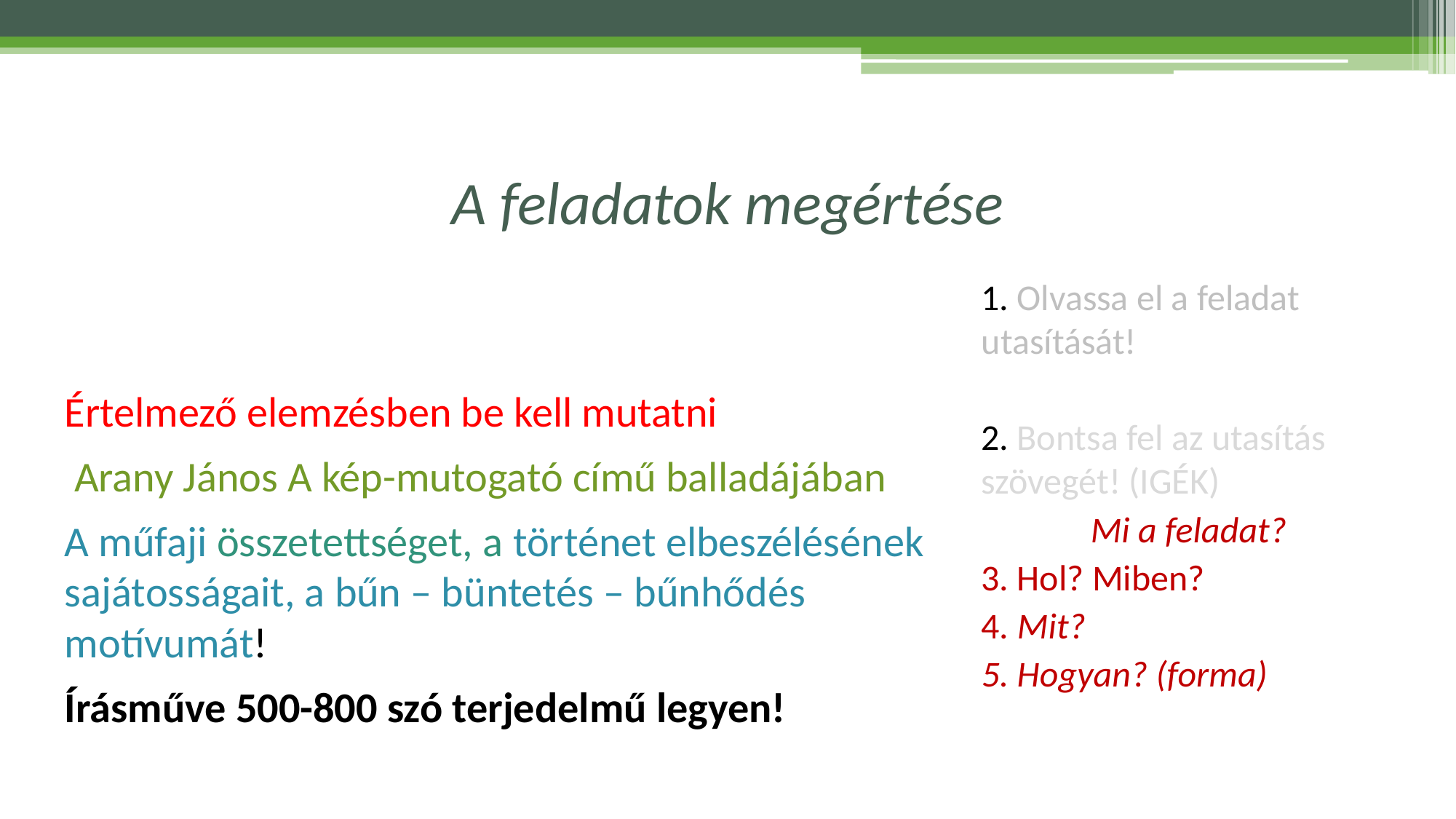

# A feladatok megértése

Értelmező elemzésben be kell mutatni
 Arany János A kép-mutogató című balladájában
A műfaji összetettséget, a történet elbeszélésének sajátosságait, a bűn – büntetés – bűnhődés motívumát!
Írásműve 500-800 szó terjedelmű legyen!

1. Olvassa el a feladat utasítását!

2. Bontsa fel az utasítás szövegét! (IGÉK)
	Mi a feladat?
3. Hol? Miben?
4. Mit?
5. Hogyan? (forma)